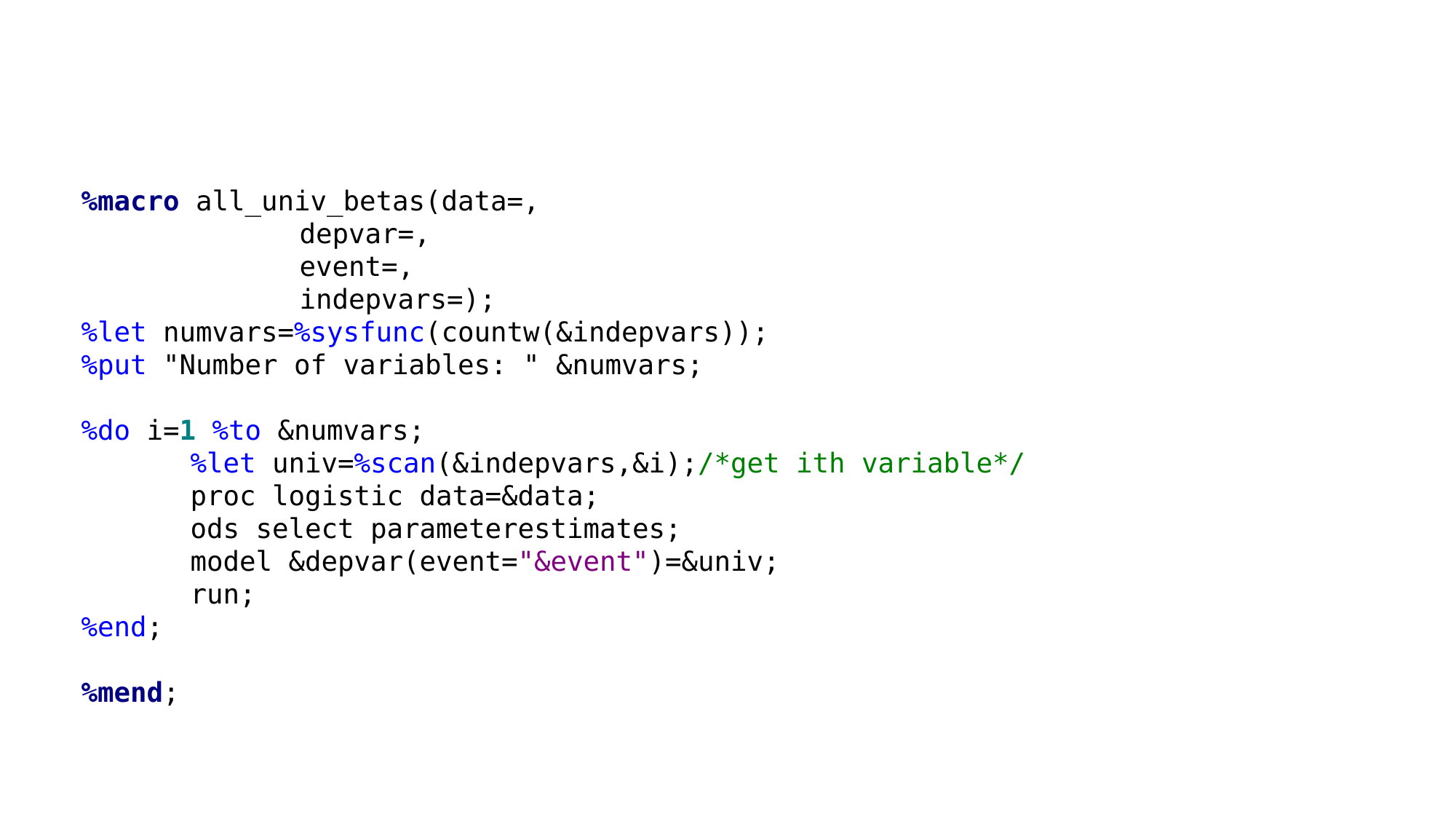

%macro all_univ_betas(data=,
		depvar=,
		event=,
		indepvars=);
%let numvars=%sysfunc(countw(&indepvars));
%put "Number of variables: " &numvars;

%do i=1 %to &numvars;
	%let univ=%scan(&indepvars,&i);/*get ith variable*/
	proc logistic data=&data;
	ods select parameterestimates;
	model &depvar(event="&event")=&univ;
	run;
%end;

%mend;